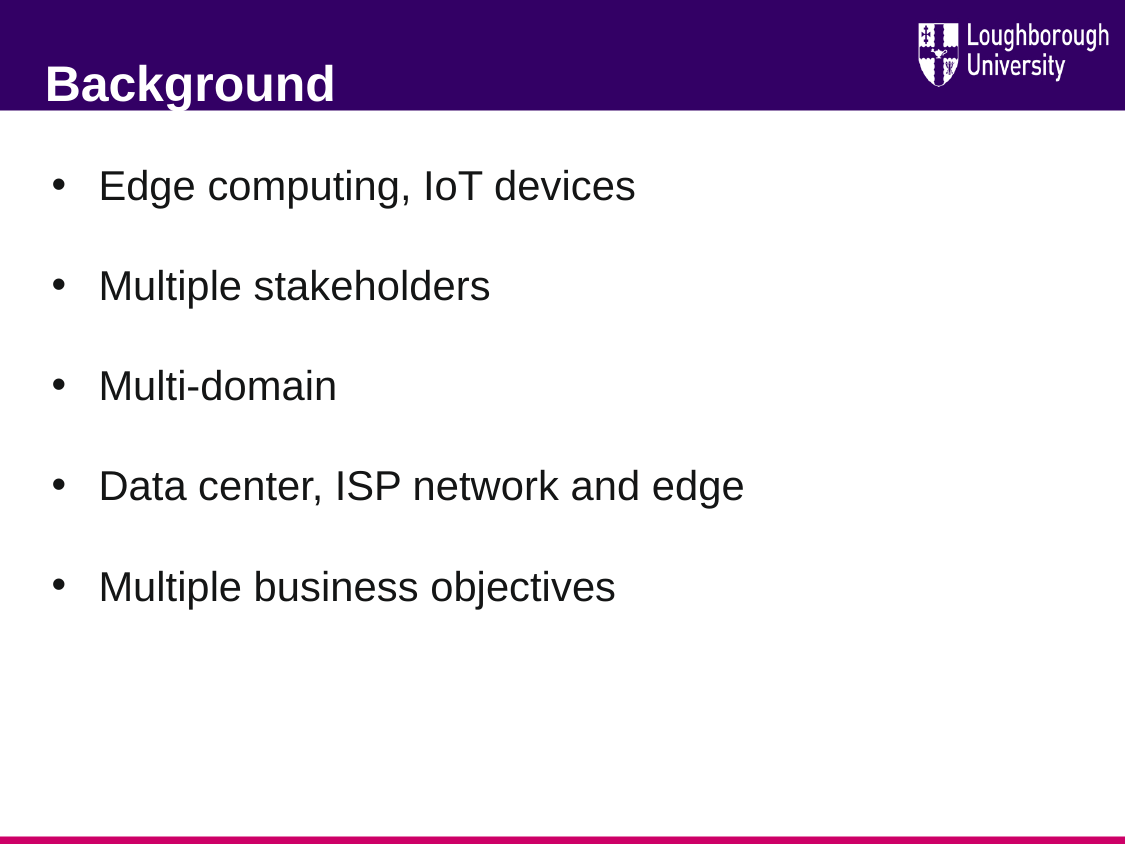

Background
Edge computing, IoT devices

Multiple stakeholders

Multi-domain

Data center, ISP network and edge

Multiple business objectives